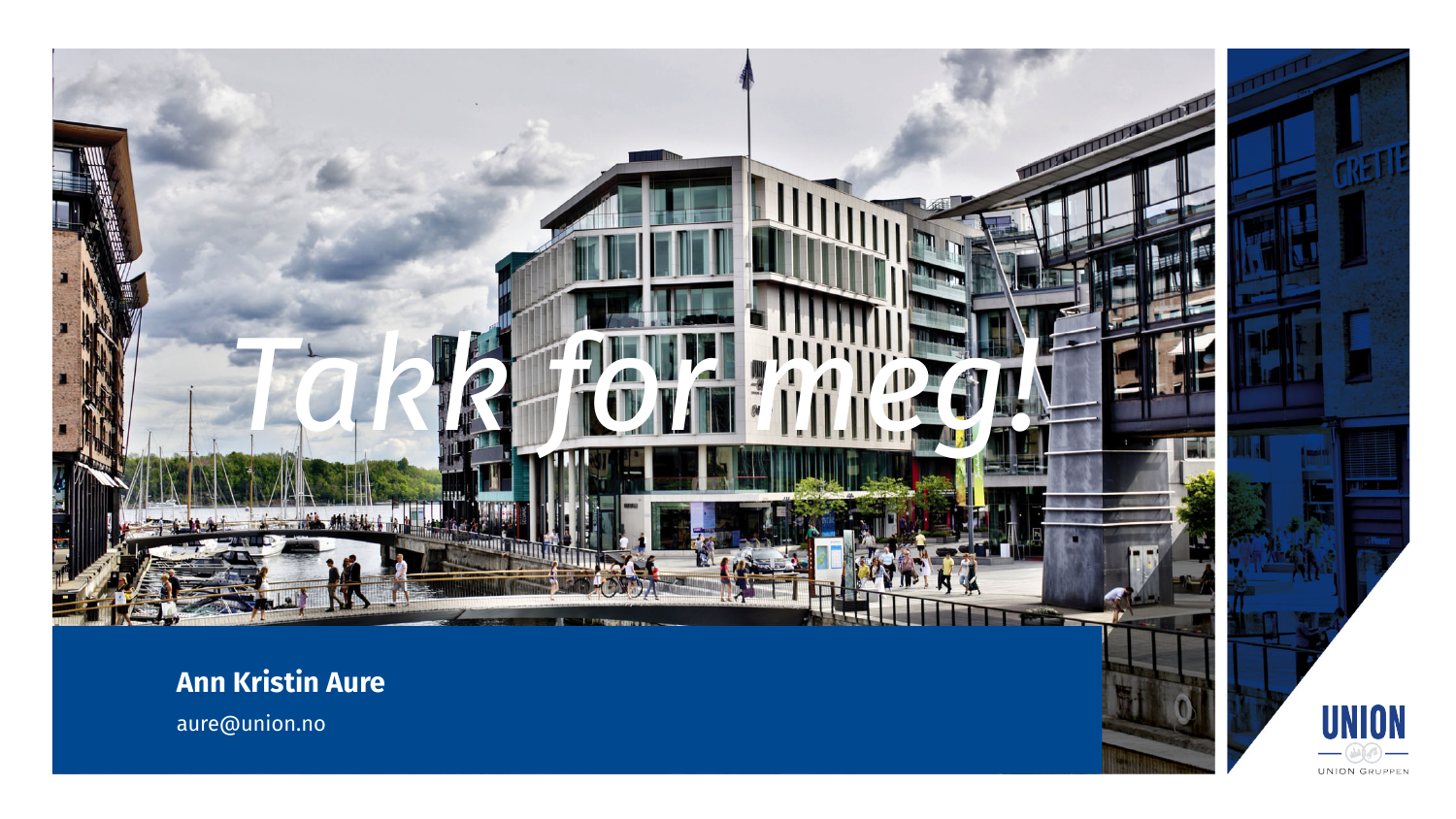

Takk for meg!
Ann Kristin Aure
aure@union.no